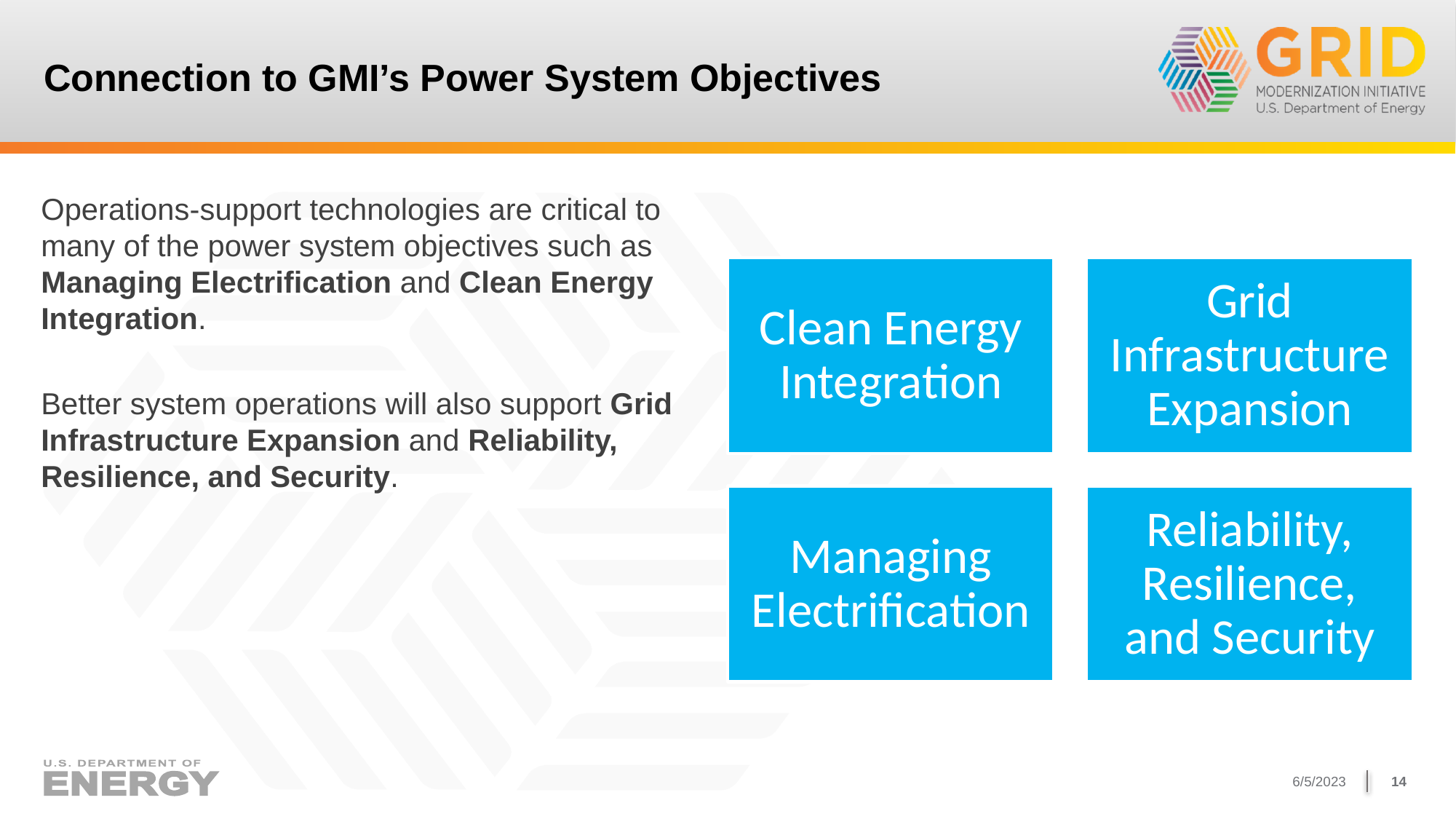

# Connection to GMI’s Power System Objectives
Operations-support technologies are critical to many of the power system objectives such as Managing Electrification and Clean Energy Integration.

Better system operations will also support Grid Infrastructure Expansion and Reliability, Resilience, and Security.
Clean Energy Integration
Grid Infrastructure Expansion
Managing Electrification
Reliability, Resilience, and Security
6/5/2023
14